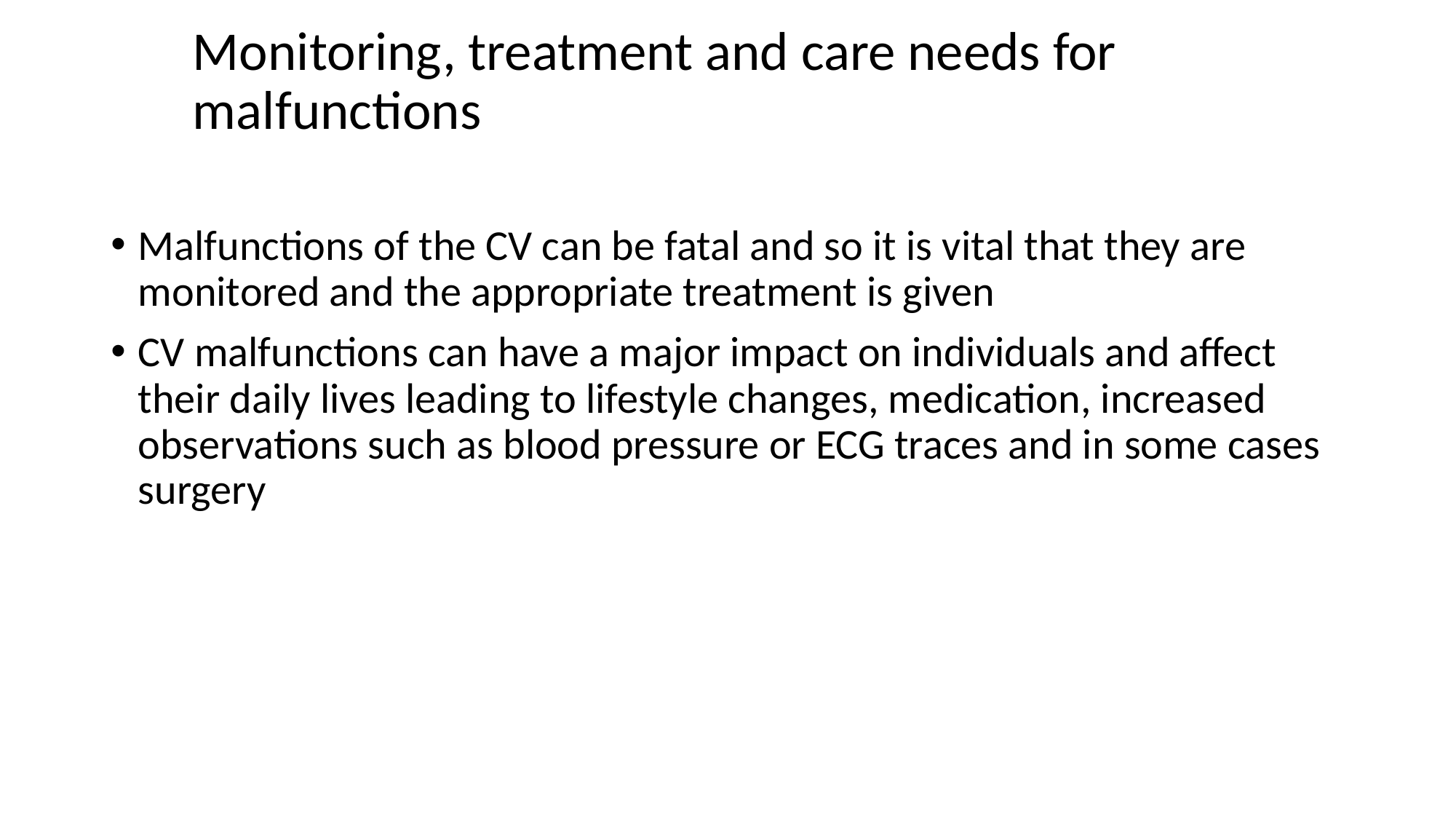

# Monitoring, treatment and care needs for malfunctions
Malfunctions of the CV can be fatal and so it is vital that they are monitored and the appropriate treatment is given
CV malfunctions can have a major impact on individuals and affect their daily lives leading to lifestyle changes, medication, increased observations such as blood pressure or ECG traces and in some cases surgery